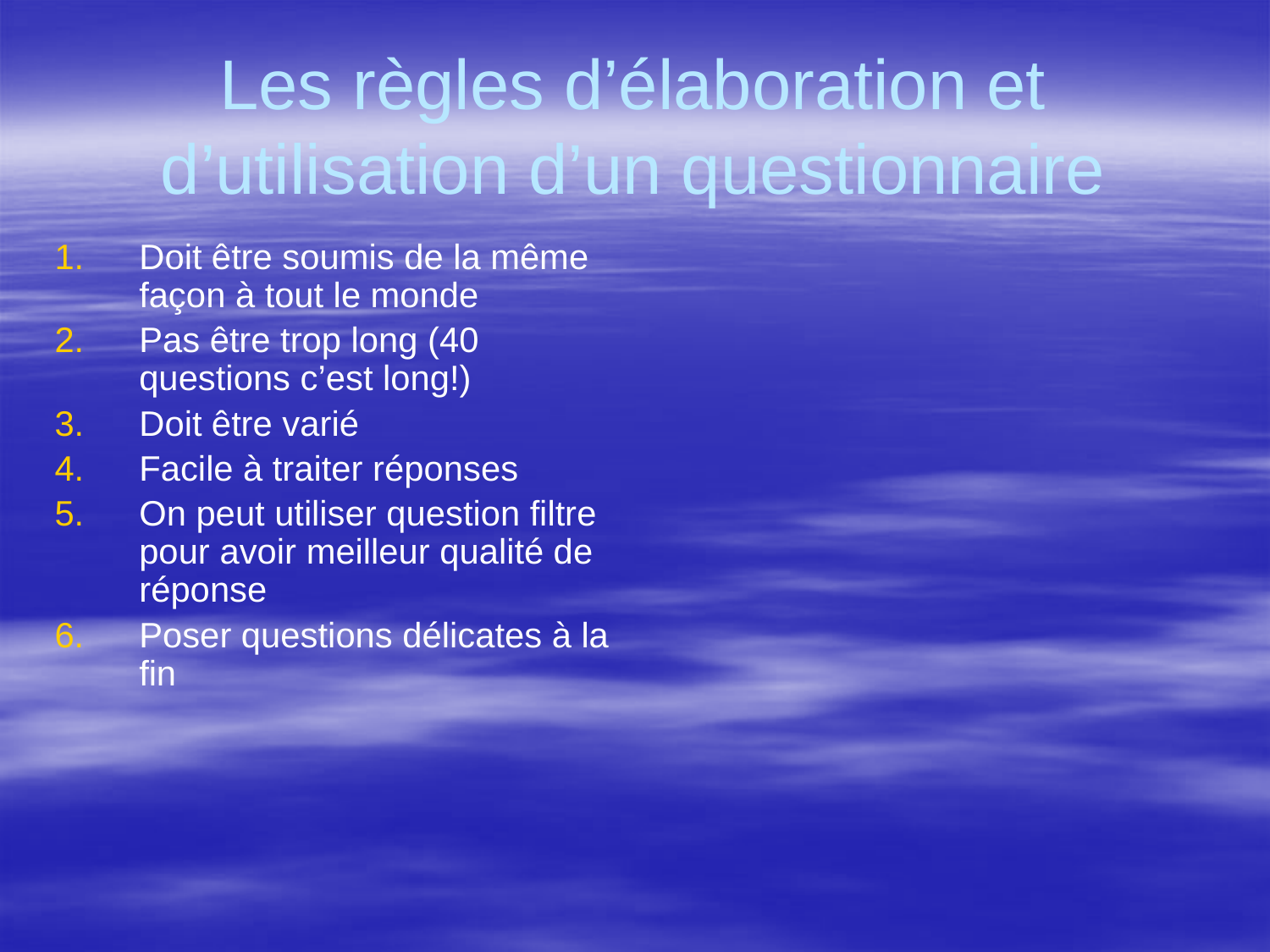

# Les règles d’élaboration et d’utilisation d’un questionnaire
Doit être soumis de la même façon à tout le monde
Pas être trop long (40 questions c’est long!)
Doit être varié
Facile à traiter réponses
On peut utiliser question filtre pour avoir meilleur qualité de réponse
Poser questions délicates à la fin